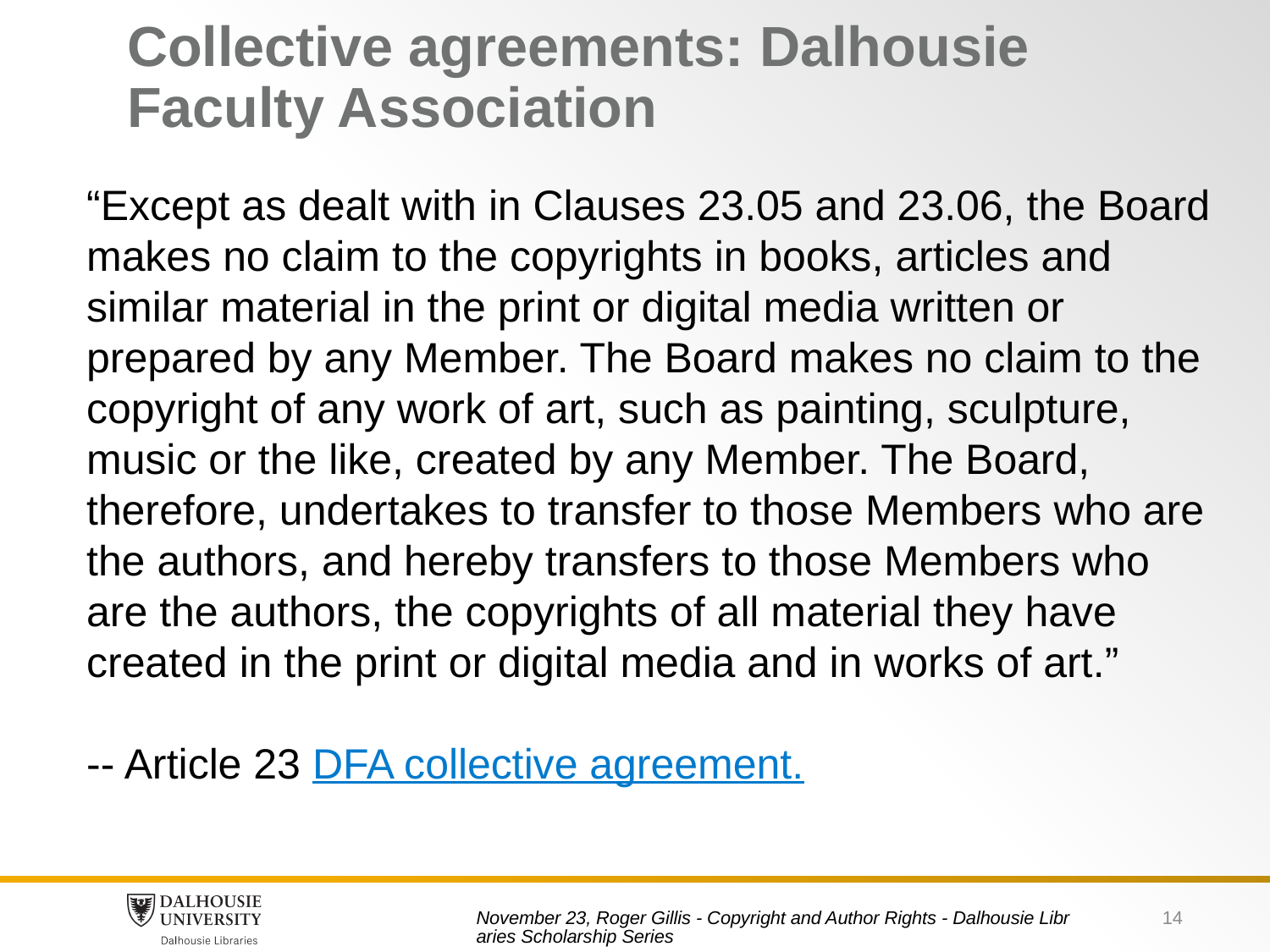

# Collective agreements: Dalhousie Faculty Association
“Except as dealt with in Clauses 23.05 and 23.06, the Board makes no claim to the copyrights in books, articles and similar material in the print or digital media written or prepared by any Member. The Board makes no claim to the copyright of any work of art, such as painting, sculpture, music or the like, created by any Member. The Board, therefore, undertakes to transfer to those Members who are the authors, and hereby transfers to those Members who are the authors, the copyrights of all material they have created in the print or digital media and in works of art.”

-- Article 23 DFA collective agreement.
14
November 23, Roger Gillis - Copyright and Author Rights - Dalhousie Libraries Scholarship Series